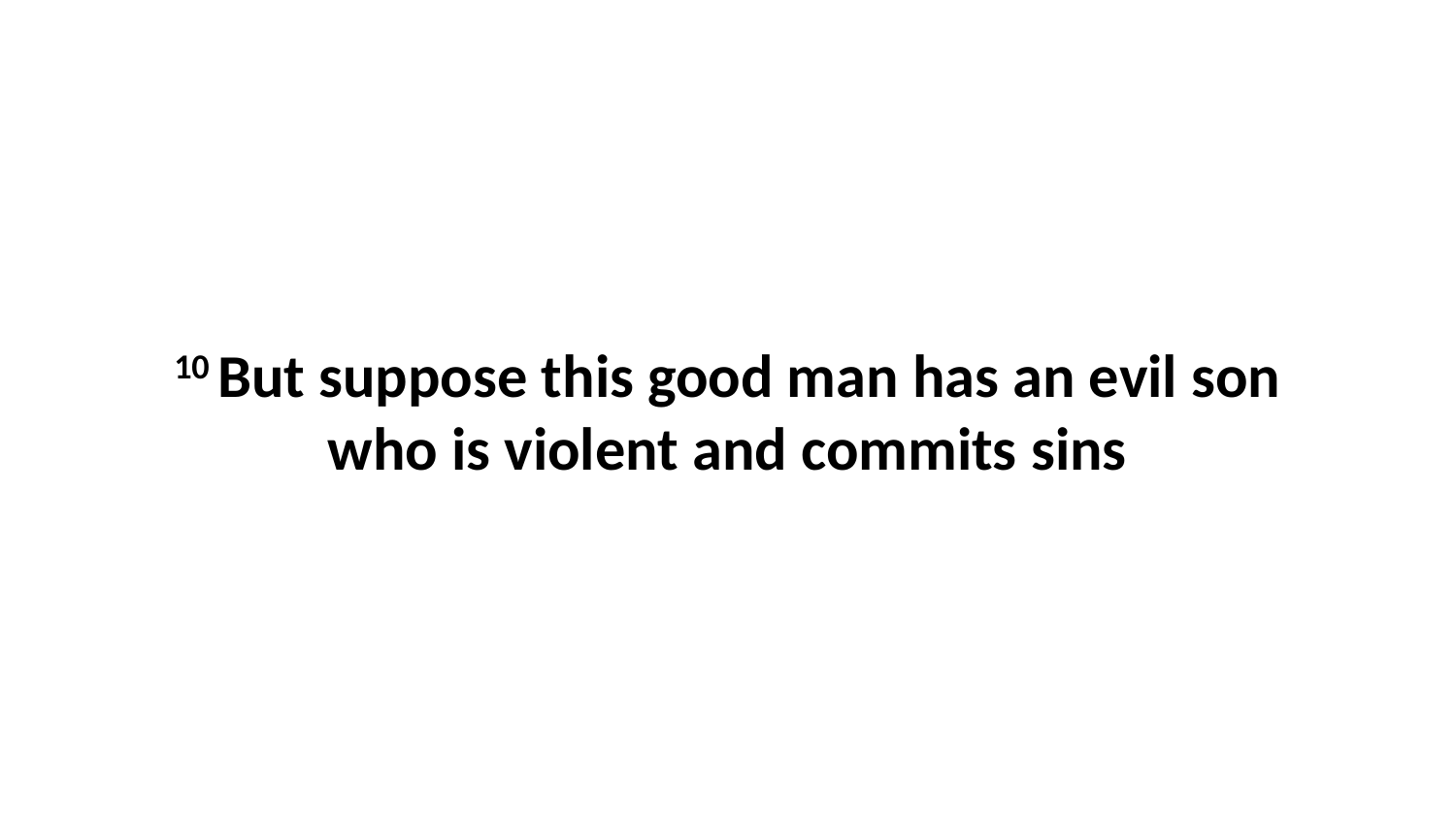

10 But suppose this good man has an evil son who is violent and commits sins